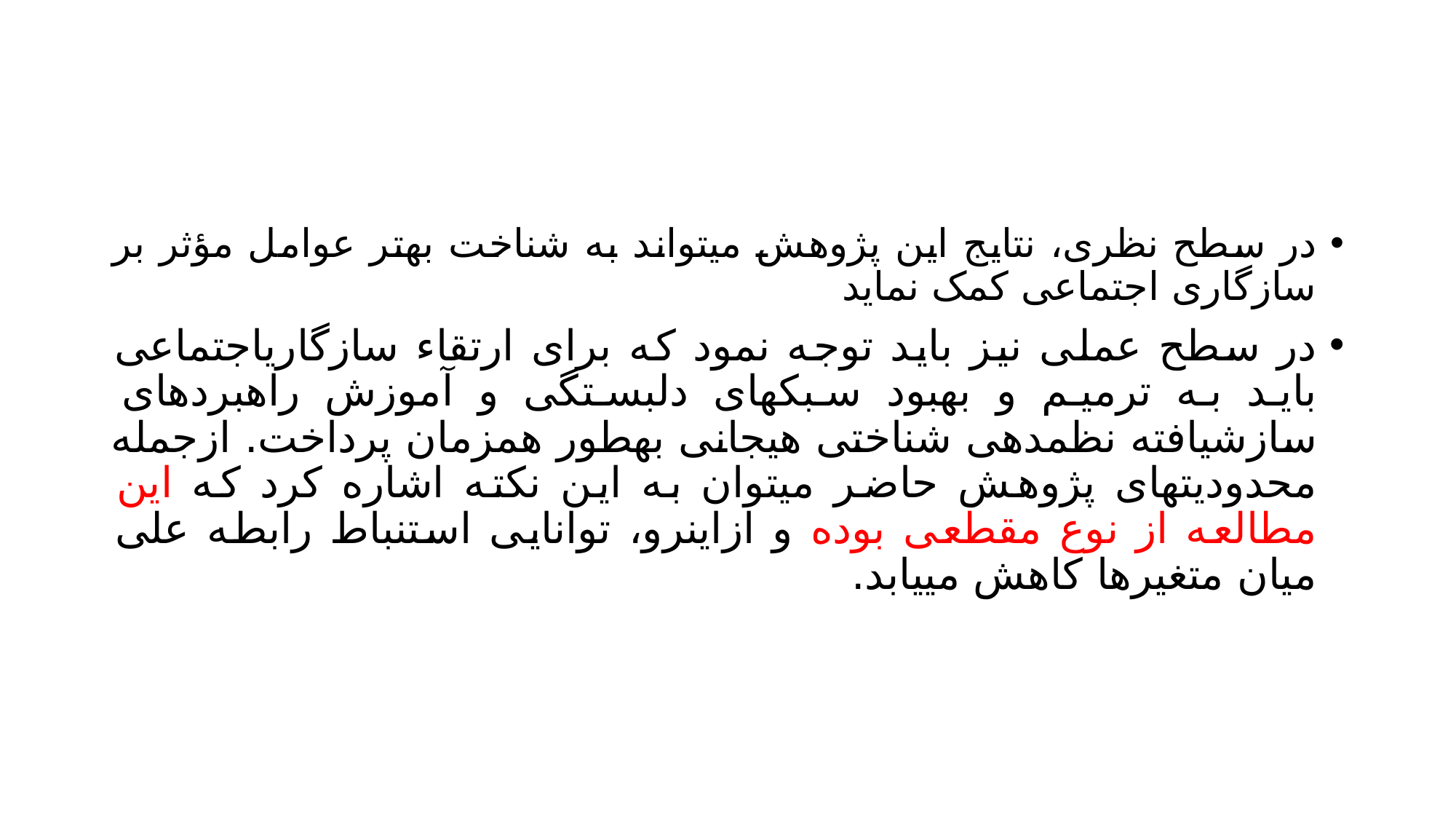

#
در سطح نظری، نتایج این پژوهش میتواند به شناخت بهتر عوامل مؤثر بر سازگاری اجتماعی کمک نماید
در سطح عملی نیز باید توجه نمود که برای ارتقاء سازگاریاجتماعی باید به ترمیم و بهبود سبکهای دلبستگی و آموزش راهبردهای سازشیافته نظمدهی شناختی هیجانی بهطور همزمان پرداخت. ازجمله محدودیتهای پژوهش حاضر میتوان به این نکته اشاره کرد که این مطالعه از نوع مقطعی بوده و ازاینرو، توانایی استنباط رابطه علی میان متغیرها کاهش مییابد.